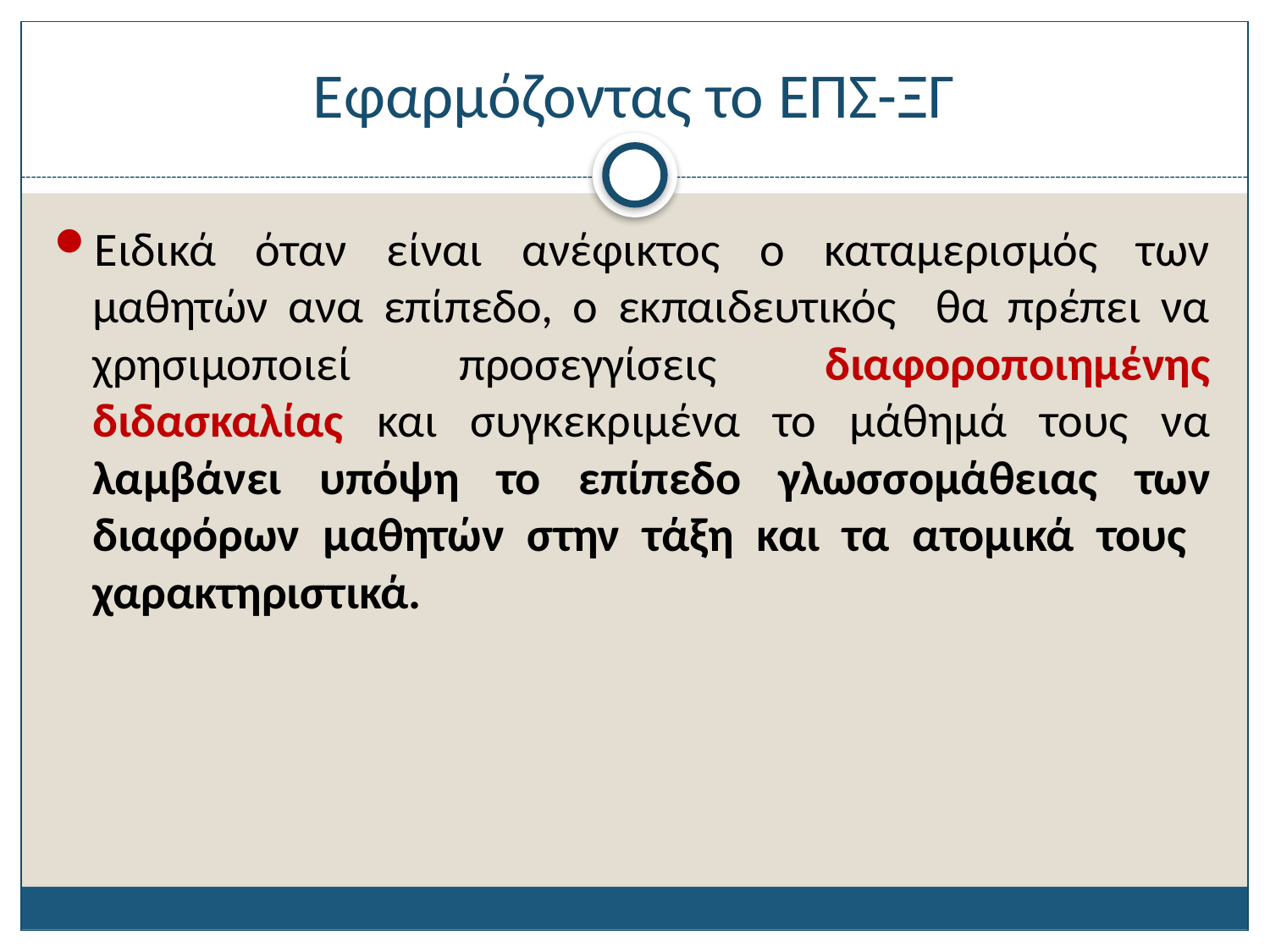

# Εφαρμόζοντας το ΕΠΣ-ΞΓ
Ειδικά όταν είναι ανέφικτος ο καταμερισμός των μαθητών ανα επίπεδο, ο εκπαιδευτικός  θα πρέπει να χρησιμοποιεί προσεγγίσεις διαφοροποιημένης διδασκαλίας και συγκεκριμένα το μάθημά τους να λαμβάνει υπόψη το επίπεδο γλωσσομάθειας των διαφόρων μαθητών στην τάξη και τα ατομικά τους  χαρακτηριστικά.